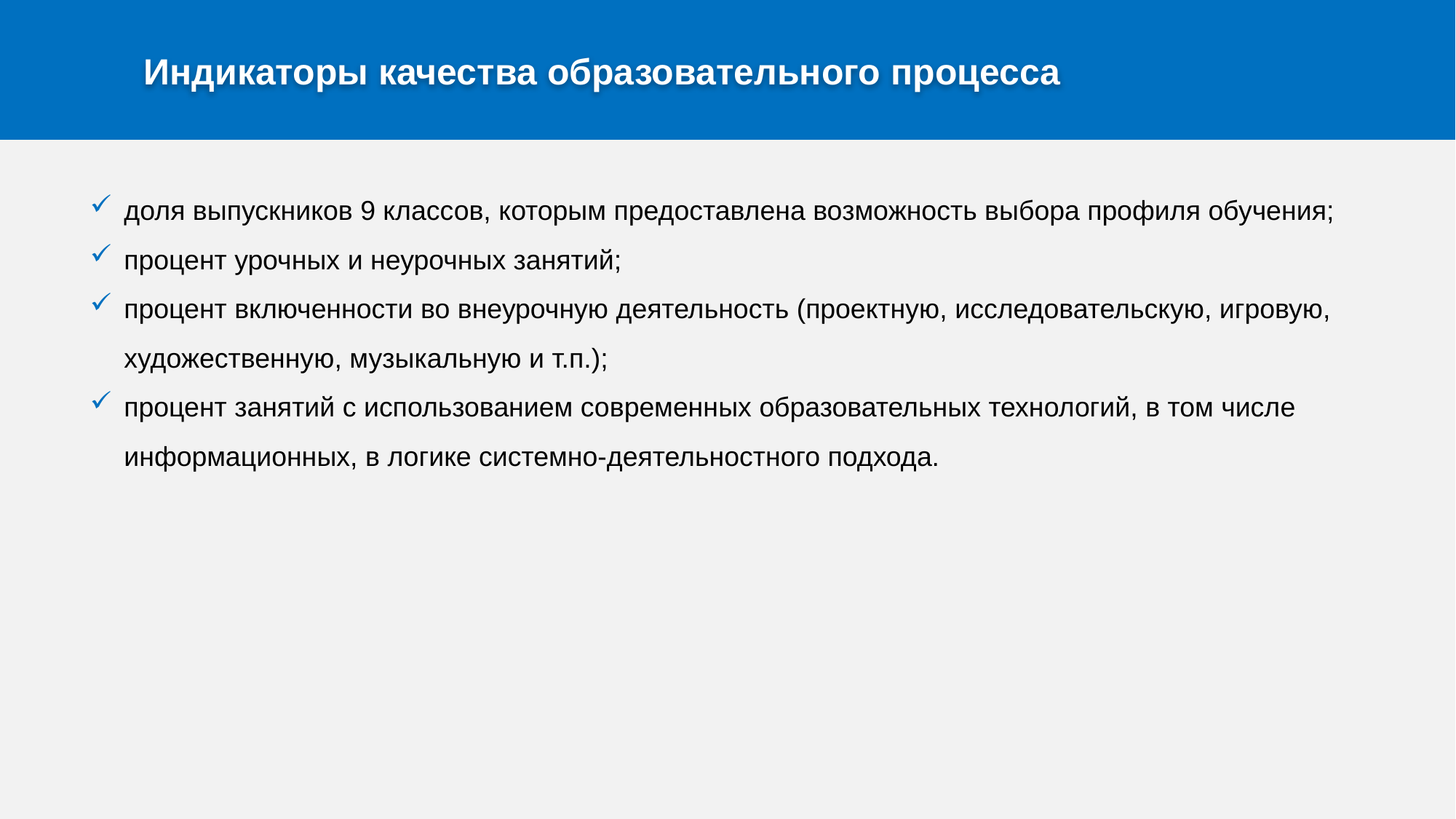

Индикаторы качества образовательного процесса
доля выпускников 9 классов, которым предоставлена возможность выбора профиля обучения;
процент урочных и неурочных занятий;
процент включенности во внеурочную деятельность (проектную, исследовательскую, игровую, художественную, музыкальную и т.п.);
процент занятий с использованием современных образовательных технологий, в том числе информационных, в логике системно-деятельностного подхода.